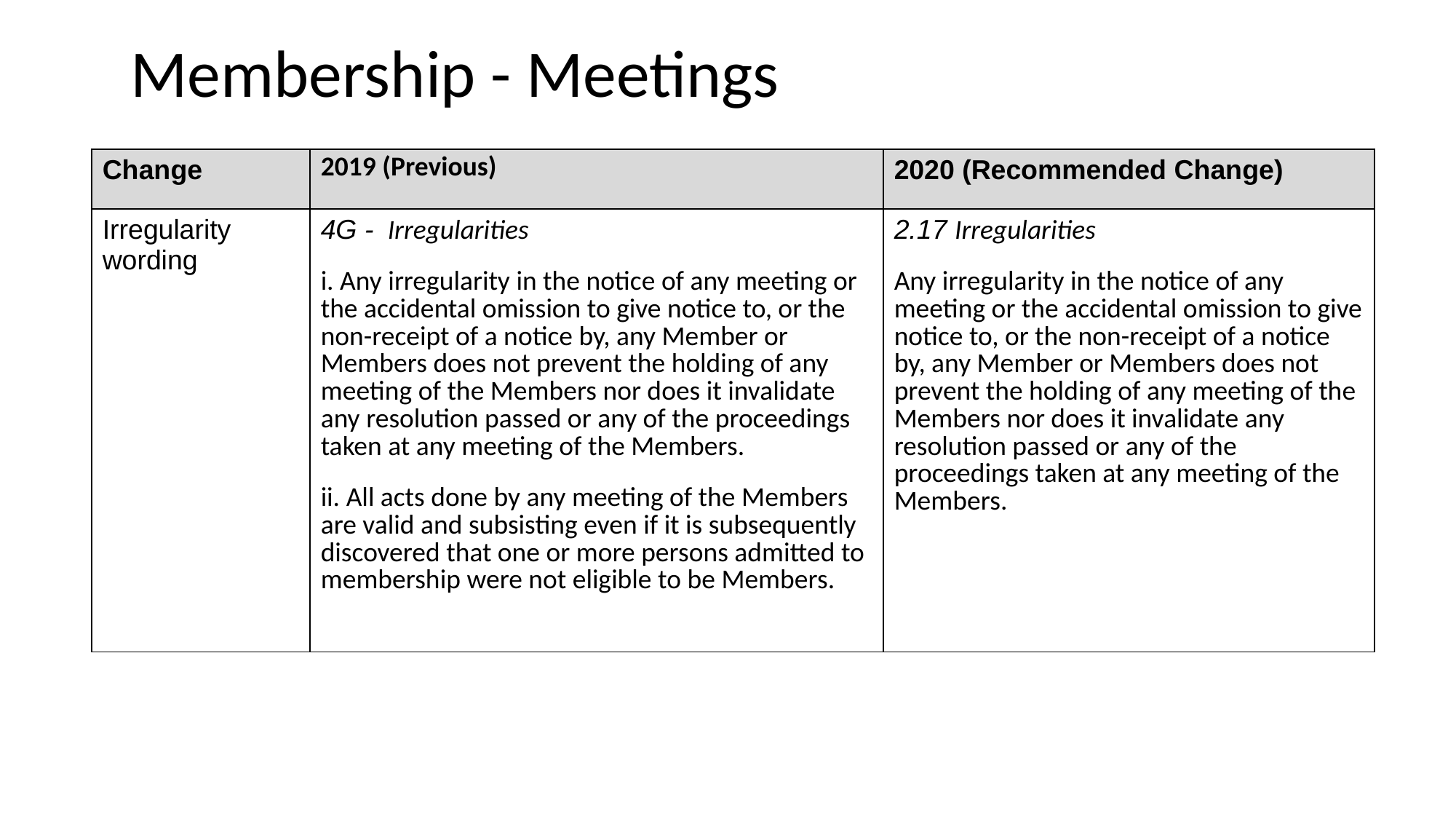

# Membership - Meetings
| Change | 2019 (Previous) | 2020 (Recommended Change) |
| --- | --- | --- |
| Irregularity wording | 4G - Irregularities  i. Any irregularity in the notice of any meeting or the accidental omission to give notice to, or the non-receipt of a notice by, any Member or Members does not prevent the holding of any meeting of the Members nor does it invalidate any resolution passed or any of the proceedings taken at any meeting of the Members.  ii. All acts done by any meeting of the Members are valid and subsisting even if it is subsequently discovered that one or more persons admitted to membership were not eligible to be Members. | 2.17 Irregularities  Any irregularity in the notice of any meeting or the accidental omission to give notice to, or the non-receipt of a notice by, any Member or Members does not prevent the holding of any meeting of the Members nor does it invalidate any resolution passed or any of the proceedings taken at any meeting of the Members. |